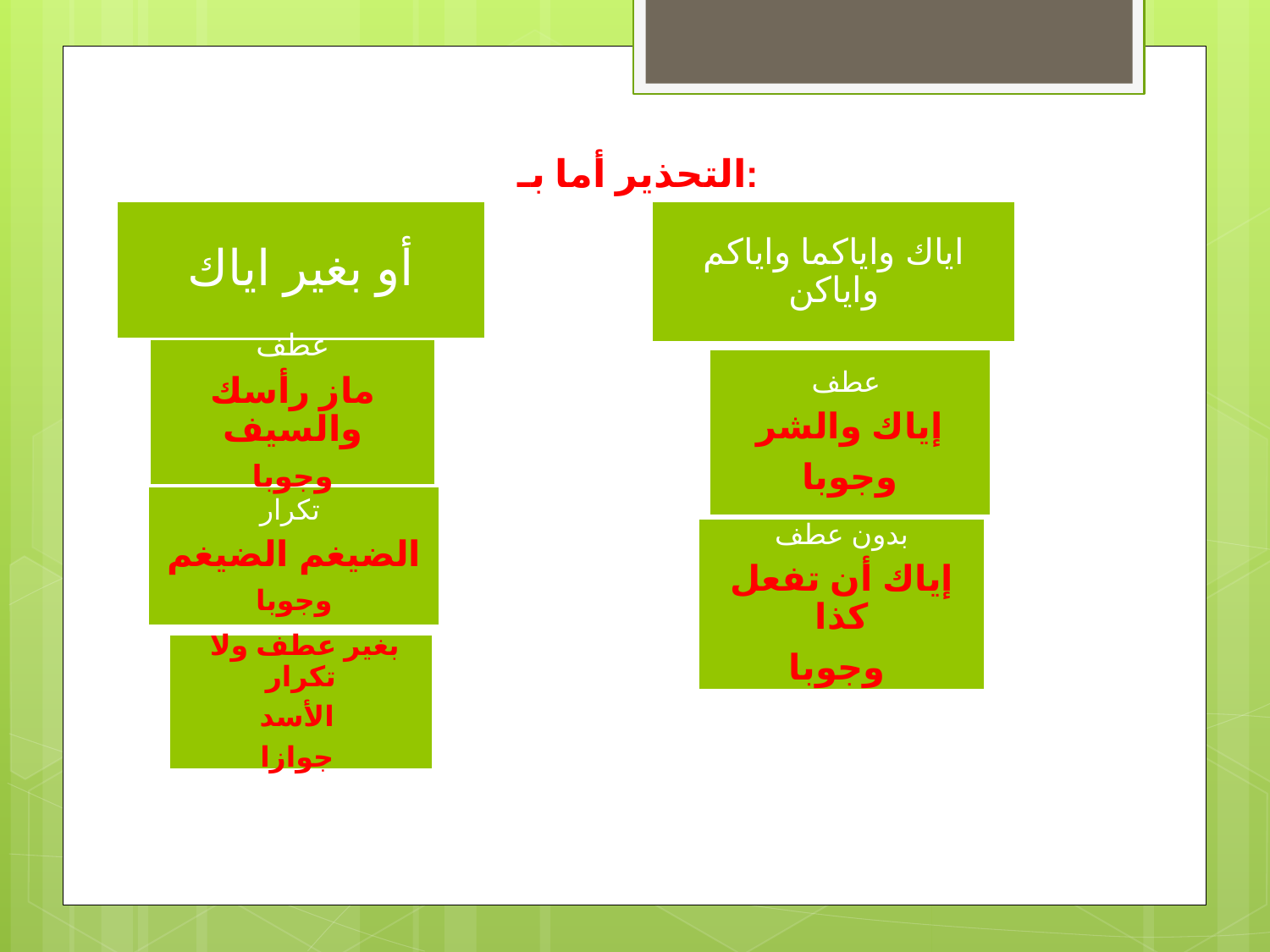

# التحذير أما بـ:
أو بغير اياك
اياك واياكما واياكم واياكن
تكرار
الضيغم الضيغم
وجوبا
 بغير عطف ولا تكرار
الأسد
جوازا
عطف
ماز رأسك والسيف
وجوبا
عطف
إياك والشر
وجوبا
بدون عطف
إياك أن تفعل كذا
وجوبا